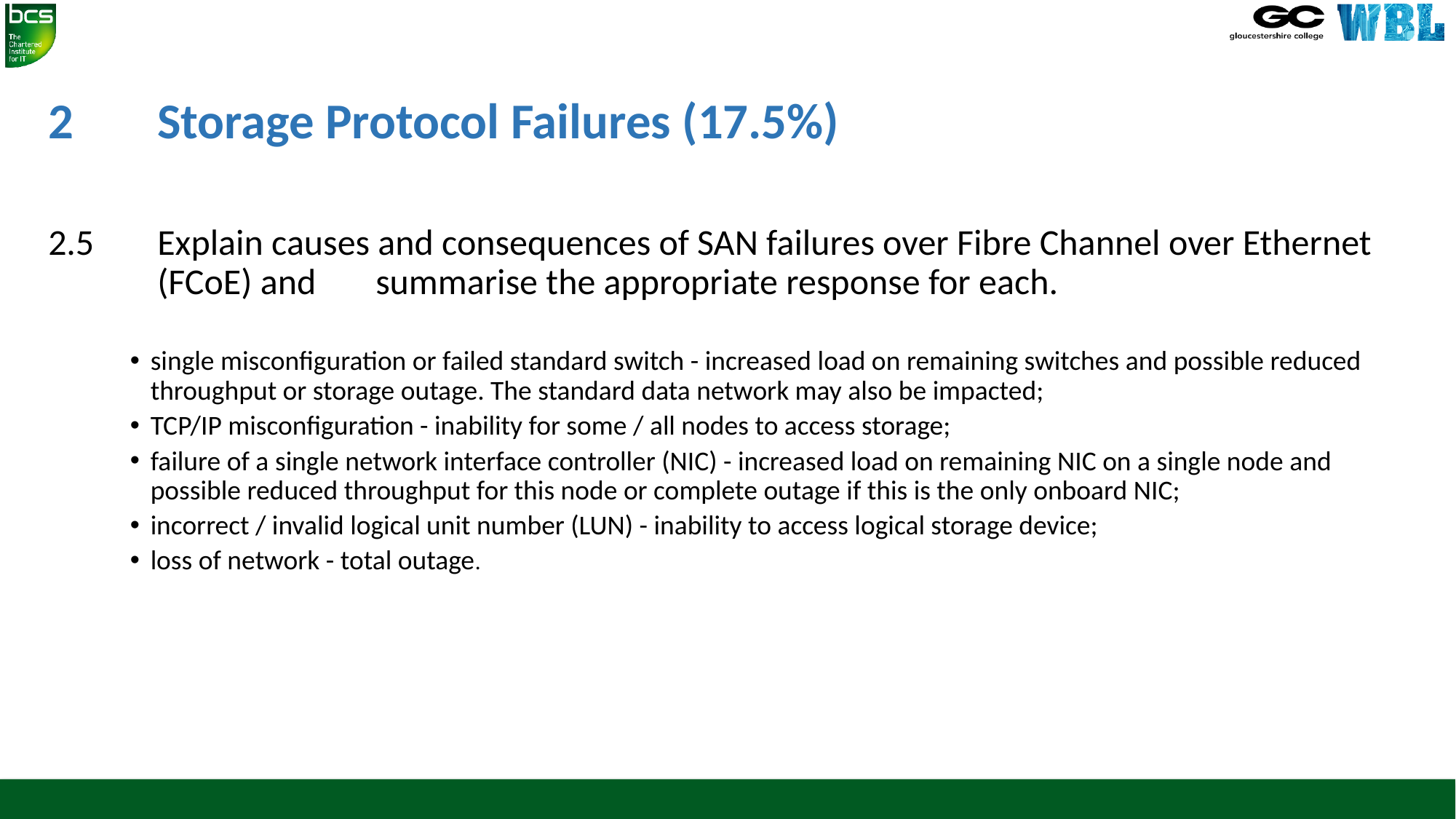

# 2 	Storage Protocol Failures (17.5%)
2.5	Explain causes and consequences of SAN failures over Fibre Channel over Ethernet 	(FCoE) and	summarise the appropriate response for each.
single misconfiguration or failed standard switch - increased load on remaining switches and possible reduced throughput or storage outage. The standard data network may also be impacted;
TCP/IP misconfiguration - inability for some / all nodes to access storage;
failure of a single network interface controller (NIC) - increased load on remaining NIC on a single node and possible reduced throughput for this node or complete outage if this is the only onboard NIC;
incorrect / invalid logical unit number (LUN) - inability to access logical storage device;
loss of network - total outage.